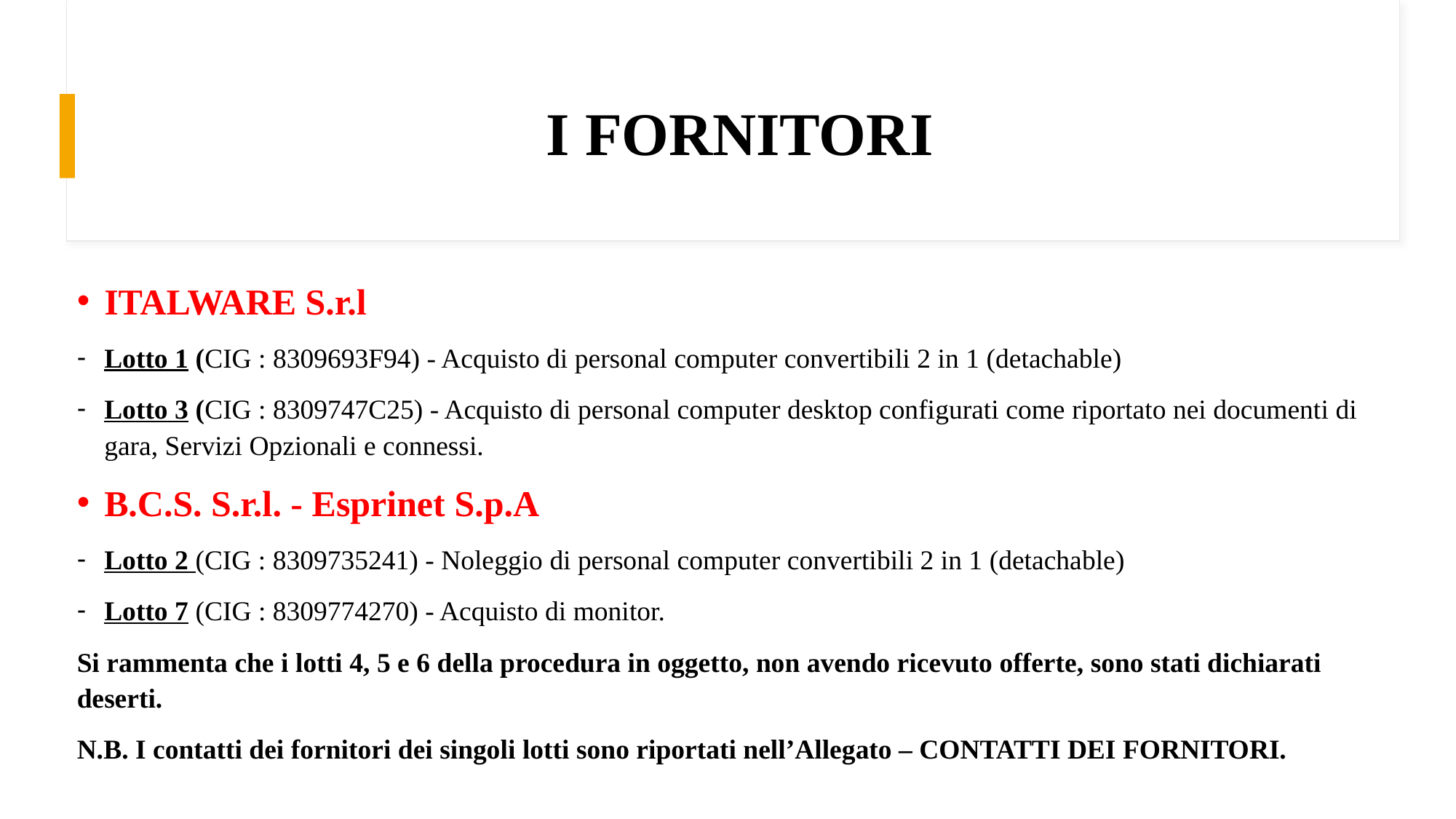

# I FORNITORI
ITALWARE S.r.l
Lotto 1 (CIG : 8309693F94) - Acquisto di personal computer convertibili 2 in 1 (detachable)
Lotto 3 (CIG : 8309747C25) - Acquisto di personal computer desktop configurati come riportato nei documenti di gara, Servizi Opzionali e connessi.
B.C.S. S.r.l. - Esprinet S.p.A
Lotto 2 (CIG : 8309735241) - Noleggio di personal computer convertibili 2 in 1 (detachable)
Lotto 7 (CIG : 8309774270) - Acquisto di monitor.
Si rammenta che i lotti 4, 5 e 6 della procedura in oggetto, non avendo ricevuto offerte, sono stati dichiarati deserti.
N.B. I contatti dei fornitori dei singoli lotti sono riportati nell’Allegato – CONTATTI DEI FORNITORI.